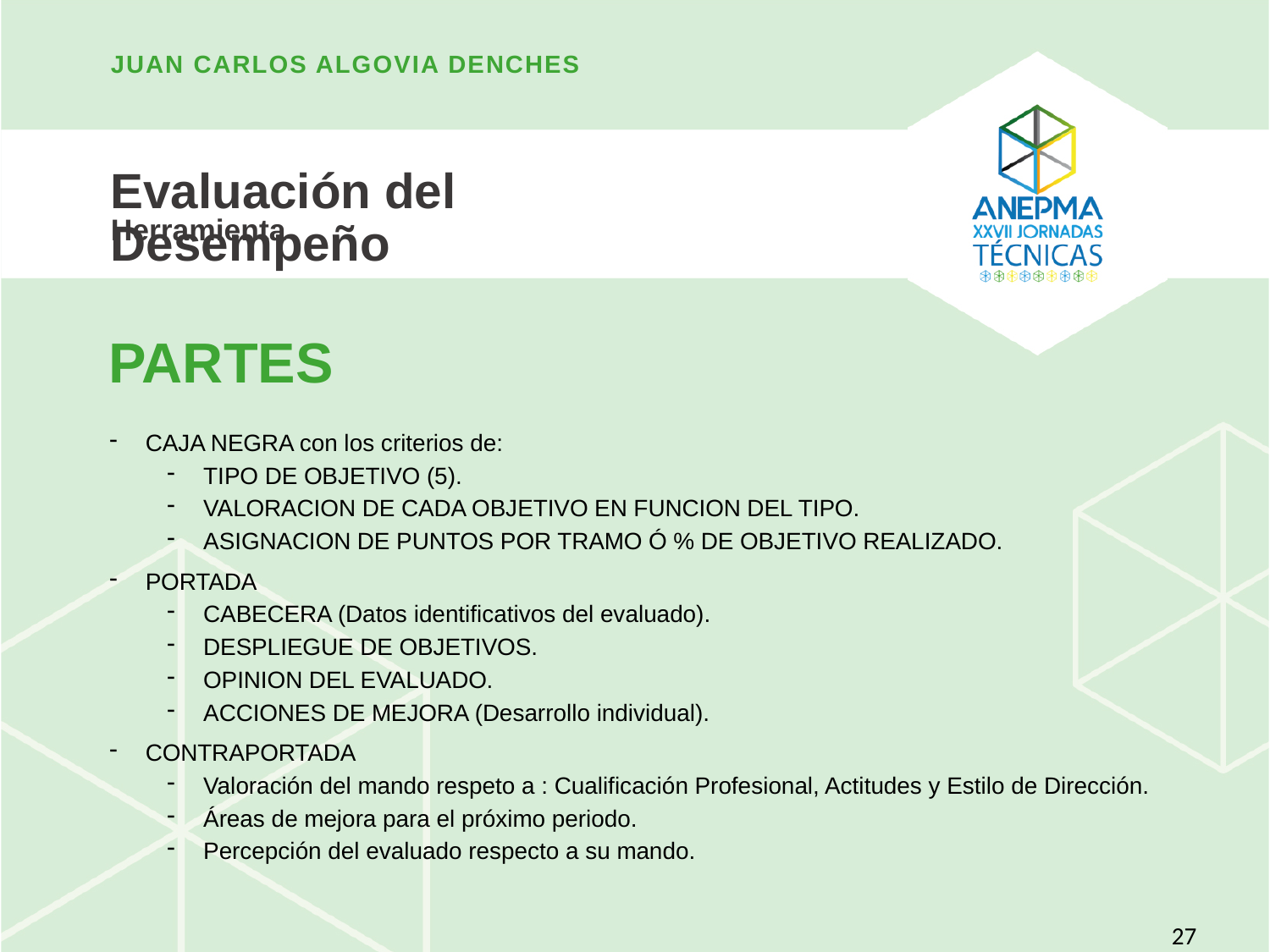

JUAN CARLOS ALGOVIA DENCHES
Evaluación del Desempeño
Herramienta
# PARTES
CAJA NEGRA con los criterios de:
TIPO DE OBJETIVO (5).
VALORACION DE CADA OBJETIVO EN FUNCION DEL TIPO.
ASIGNACION DE PUNTOS POR TRAMO Ó % DE OBJETIVO REALIZADO.
PORTADA
CABECERA (Datos identificativos del evaluado).
DESPLIEGUE DE OBJETIVOS.
OPINION DEL EVALUADO.
ACCIONES DE MEJORA (Desarrollo individual).
CONTRAPORTADA
Valoración del mando respeto a : Cualificación Profesional, Actitudes y Estilo de Dirección.
Áreas de mejora para el próximo periodo.
Percepción del evaluado respecto a su mando.